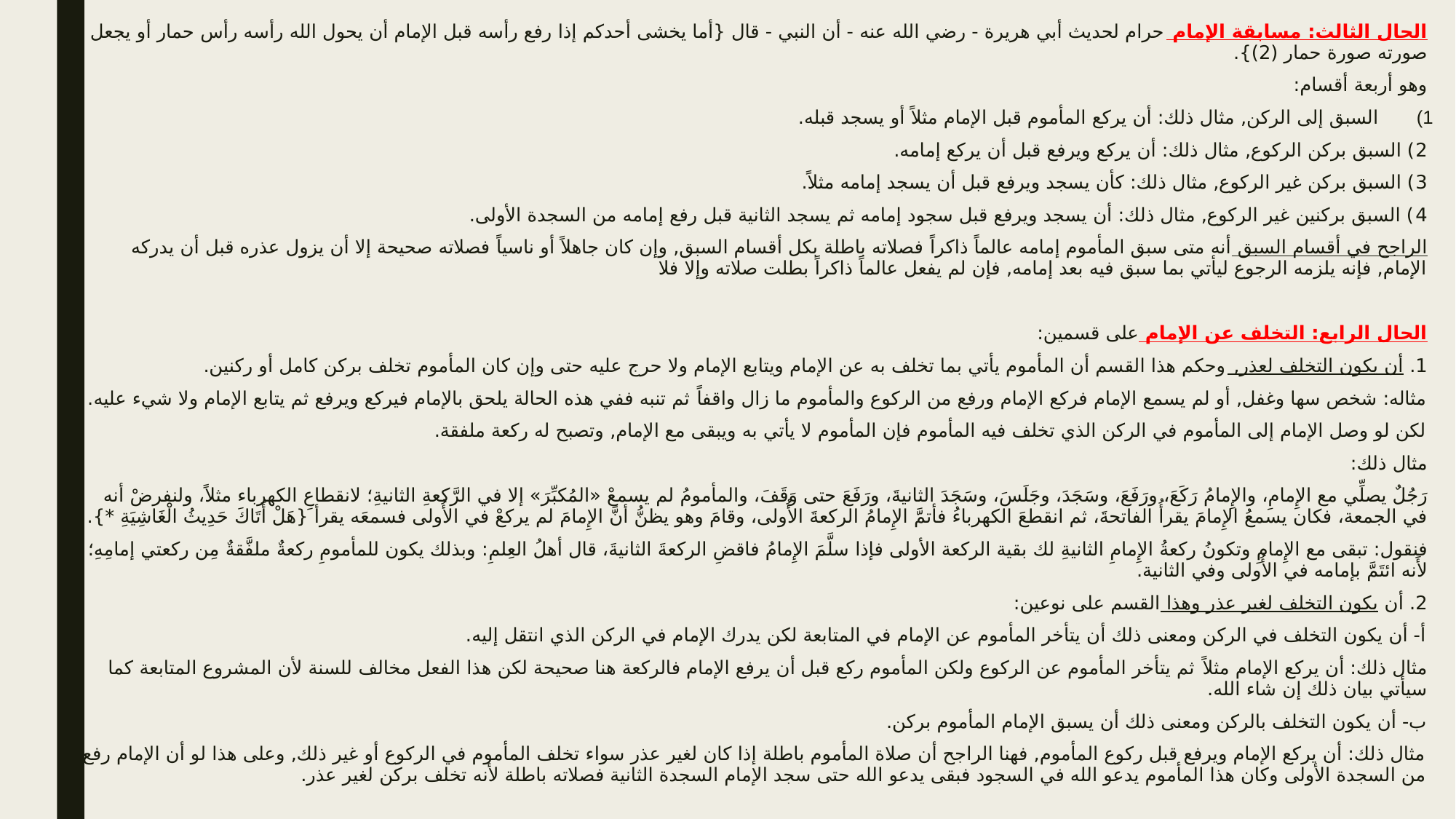

الحال الثالث: مسابقة الإمام حرام لحديث أبي هريرة - رضي الله عنه - أن النبي - قال {أما يخشى أحدكم إذا رفع رأسه قبل الإمام أن يحول الله رأسه رأس حمار أو يجعل صورته صورة حمار (2)}.
وهو أربعة أقسام:
السبق إلى الركن, مثال ذلك: أن يركع المأموم قبل الإمام مثلاً أو يسجد قبله.
2) السبق بركن الركوع, مثال ذلك: أن يركع ويرفع قبل أن يركع إمامه.
3) السبق بركن غير الركوع, مثال ذلك: كأن يسجد ويرفع قبل أن يسجد إمامه مثلاً.
4) السبق بركنين غير الركوع, مثال ذلك: أن يسجد ويرفع قبل سجود إمامه ثم يسجد الثانية قبل رفع إمامه من السجدة الأولى.
الراجح في أقسام السبق أنه متى سبق المأموم إمامه عالماً ذاكراً فصلاته باطلة بكل أقسام السبق, وإن كان جاهلاً أو ناسياً فصلاته صحيحة إلا أن يزول عذره قبل أن يدركه الإمام, فإنه يلزمه الرجوع ليأتي بما سبق فيه بعد إمامه, فإن لم يفعل عالماً ذاكراً بطلت صلاته وإلا فلا

الحال الرابع: التخلف عن الإمام على قسمين:
1. أن يكون التخلف لعذر, وحكم هذا القسم أن المأموم يأتي بما تخلف به عن الإمام ويتابع الإمام ولا حرج عليه حتى وإن كان المأموم تخلف بركن كامل أو ركنين.
مثاله: شخص سها وغفل, أو لم يسمع الإمام فركع الإمام ورفع من الركوع والمأموم ما زال واقفاً ثم تنبه ففي هذه الحالة يلحق بالإمام فيركع ويرفع ثم يتابع الإمام ولا شيء عليه.
لكن لو وصل الإمام إلى المأموم في الركن الذي تخلف فيه المأموم فإن المأموم لا يأتي به ويبقى مع الإمام, وتصبح له ركعة ملفقة.
مثال ذلك:
رَجُلٌ يصلِّي مع الإِمامِ، والإِمامُ رَكَعَ، ورَفَعَ، وسَجَدَ، وجَلَسَ، وسَجَدَ الثانيةَ، ورَفَعَ حتى وَقَفَ، والمأمومُ لم يسمعْ «المُكبِّرَ» إلا في الرَّكعةِ الثانيةِ؛ لانقطاعِ الكهرباء مثلاً، ولنفرضْ أنه في الجمعة، فكان يسمعُ الإِمامَ يقرأُ الفاتحةَ، ثم انقطعَ الكهرباءُ فأتمَّ الإِمامُ الركعةَ الأُولى، وقامَ وهو يظنُّ أنَّ الإِمامَ لم يركعْ في الأُولى فسمعَه يقرأ {هَلْ أَتَاكَ حَدِيثُ الْغَاشِيَةِ *}.
فنقول: تبقى مع الإِمامِ وتكونُ ركعةُ الإِمامِ الثانيةِ لك بقية الركعة الأولى فإذا سلَّمَ الإِمامُ فاقضِ الركعةَ الثانيةَ، قال أهلُ العِلمِ: وبذلك يكون للمأمومِ ركعةٌ ملفَّقةٌ مِن ركعتي إمامِهِ؛ لأَنه ائتَمَّ بإمامه في الأُولى وفي الثانية.
2. أن يكون التخلف لغير عذر وهذا القسم على نوعين:
أ- أن يكون التخلف في الركن ومعنى ذلك أن يتأخر المأموم عن الإمام في المتابعة لكن يدرك الإمام في الركن الذي انتقل إليه.
مثال ذلك: أن يركع الإمام مثلاً ثم يتأخر المأموم عن الركوع ولكن المأموم ركع قبل أن يرفع الإمام فالركعة هنا صحيحة لكن هذا الفعل مخالف للسنة لأن المشروع المتابعة كما سيأتي بيان ذلك إن شاء الله.
ب- أن يكون التخلف بالركن ومعنى ذلك أن يسبق الإمام المأموم بركن.
مثال ذلك: أن يركع الإمام ويرفع قبل ركوع المأموم, فهنا الراجح أن صلاة المأموم باطلة إذا كان لغير عذر سواء تخلف المأموم في الركوع أو غير ذلك, وعلى هذا لو أن الإمام رفع من السجدة الأولى وكان هذا المأموم يدعو الله في السجود فبقى يدعو الله حتى سجد الإمام السجدة الثانية فصلاته باطلة لأنه تخلف بركن لغير عذر.